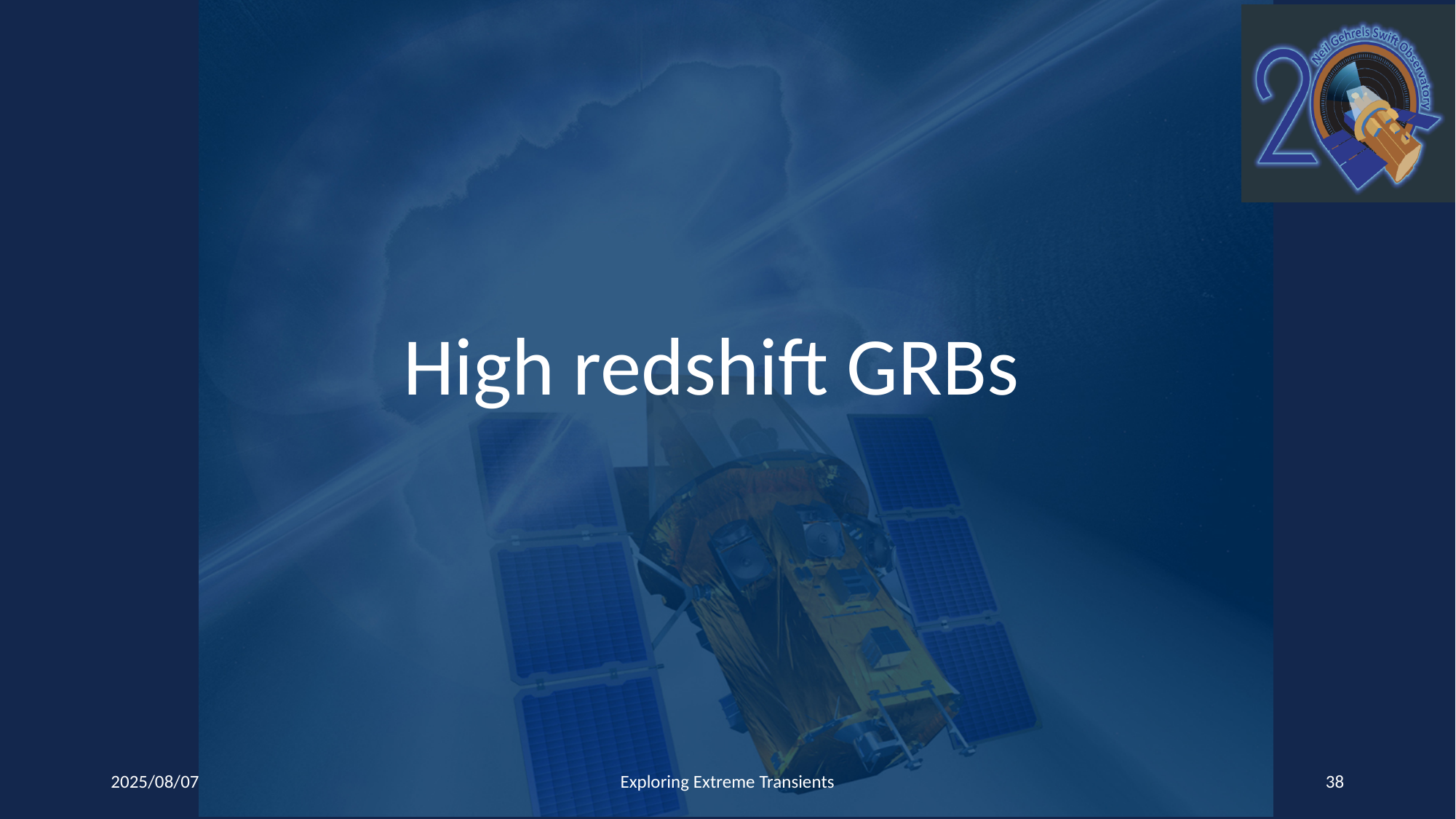

# High redshift GRBs
2025/08/07
Exploring Extreme Transients
38